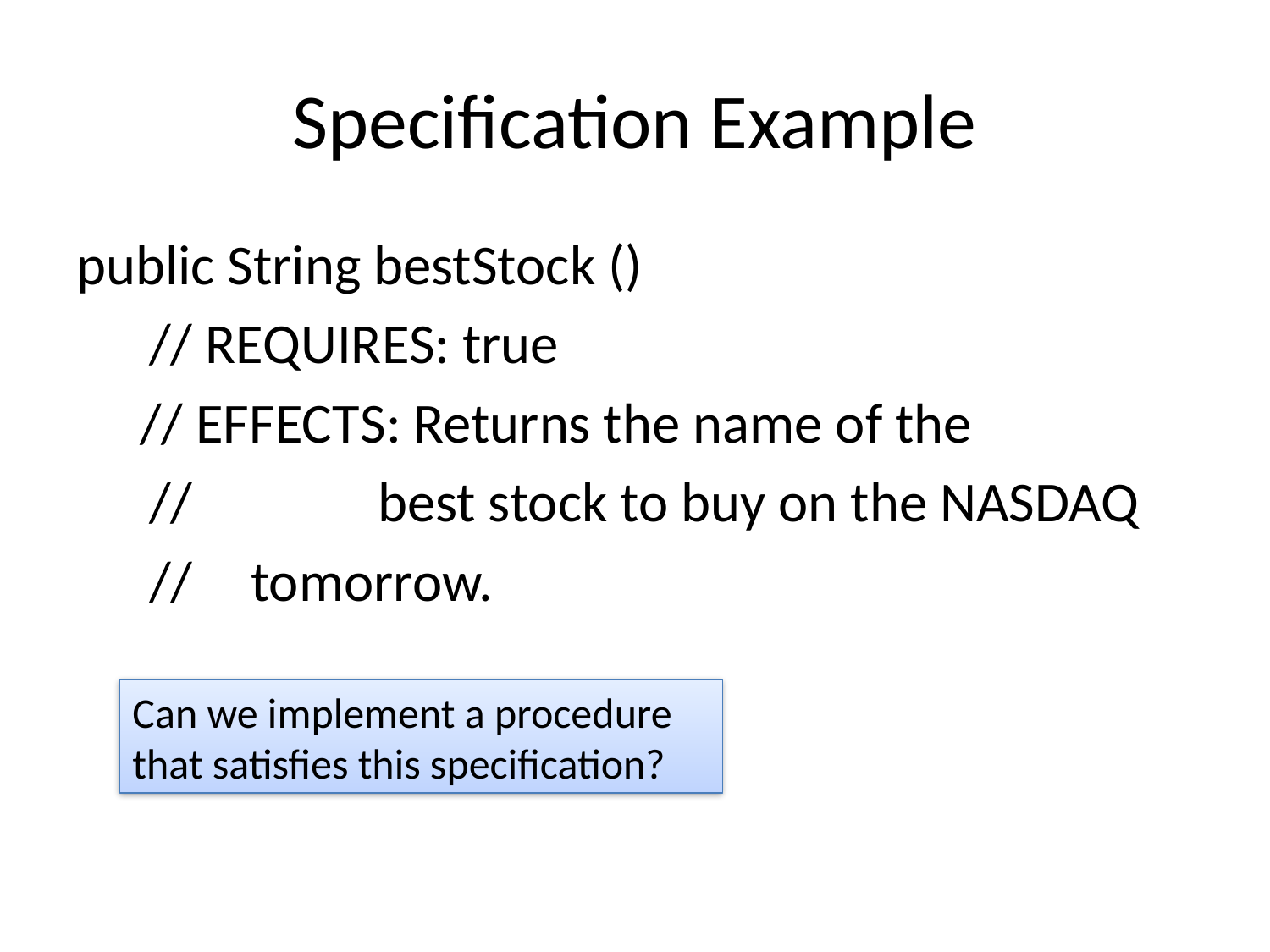

# Specification Example
public String bestStock ()
	  // REQUIRES: true
     // EFFECTS: Returns the name of the
	  //       	best stock to buy on the NASDAQ
	  // 	tomorrow.

Can we implement a procedure that satisfies this specification?